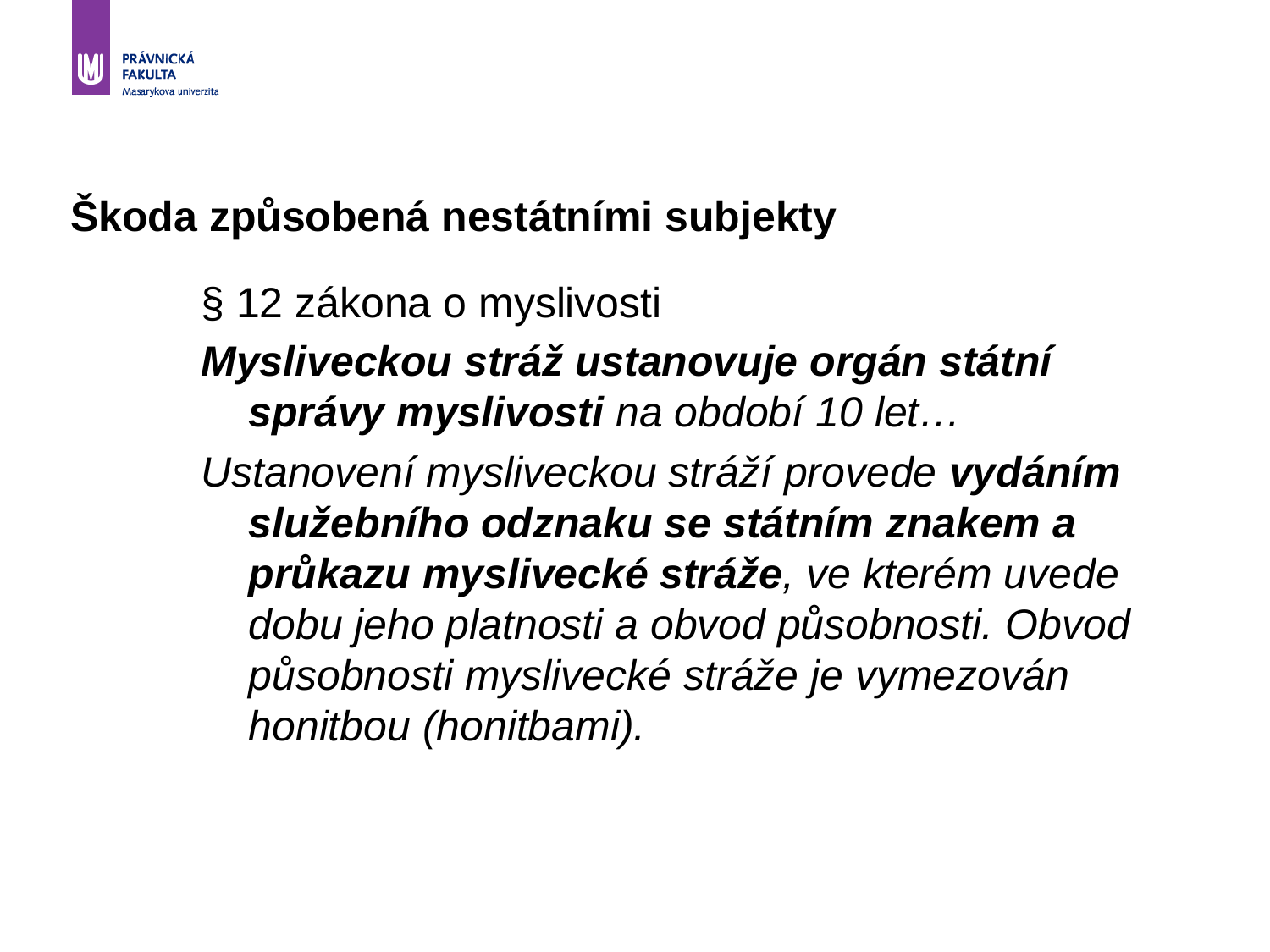

# Škoda způsobená nestátními subjekty
§ 12 zákona o myslivosti
Mysliveckou stráž ustanovuje orgán státní správy myslivosti na období 10 let…
Ustanovení mysliveckou stráží provede vydáním služebního odznaku se státním znakem a průkazu myslivecké stráže, ve kterém uvede dobu jeho platnosti a obvod působnosti. Obvod působnosti myslivecké stráže je vymezován honitbou (honitbami).